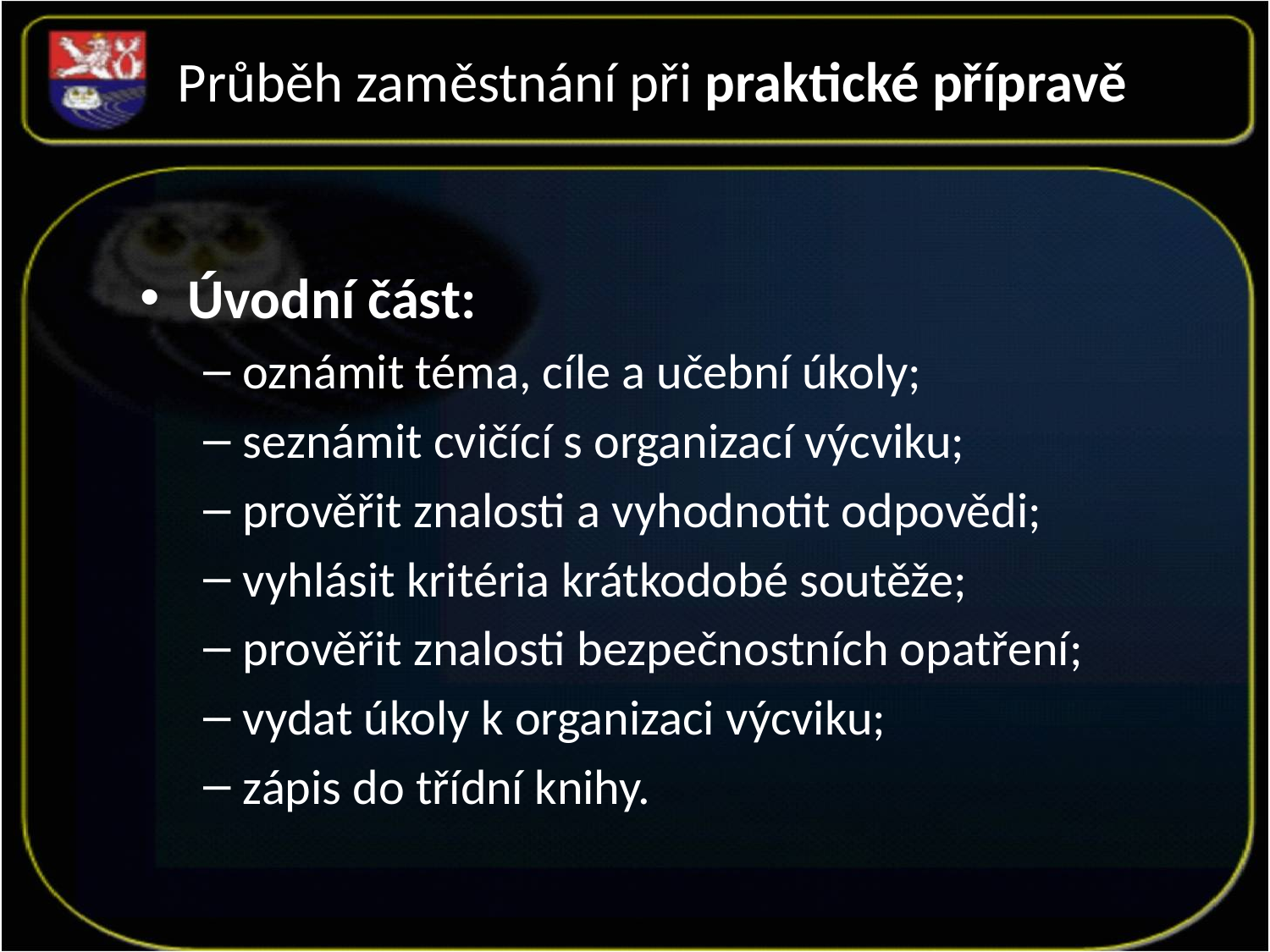

Průběh zaměstnání při praktické přípravě
Úvodní část:
oznámit téma, cíle a učební úkoly;
seznámit cvičící s organizací výcviku;
prověřit znalosti a vyhodnotit odpovědi;
vyhlásit kritéria krátkodobé soutěže;
prověřit znalosti bezpečnostních opatření;
vydat úkoly k organizaci výcviku;
zápis do třídní knihy.